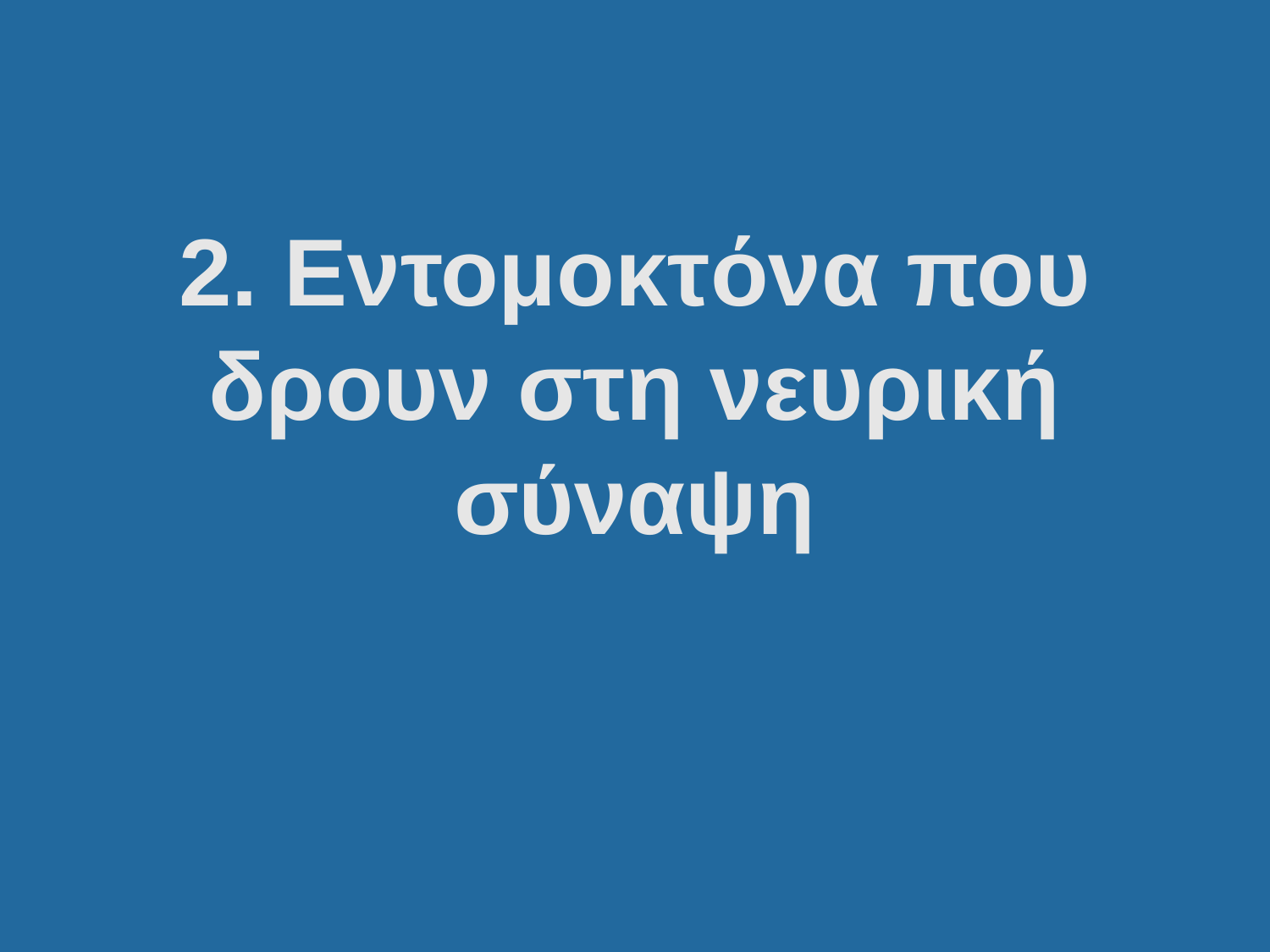

# 2. Εντομοκτόνα που δρουν στη νευρική σύναψη